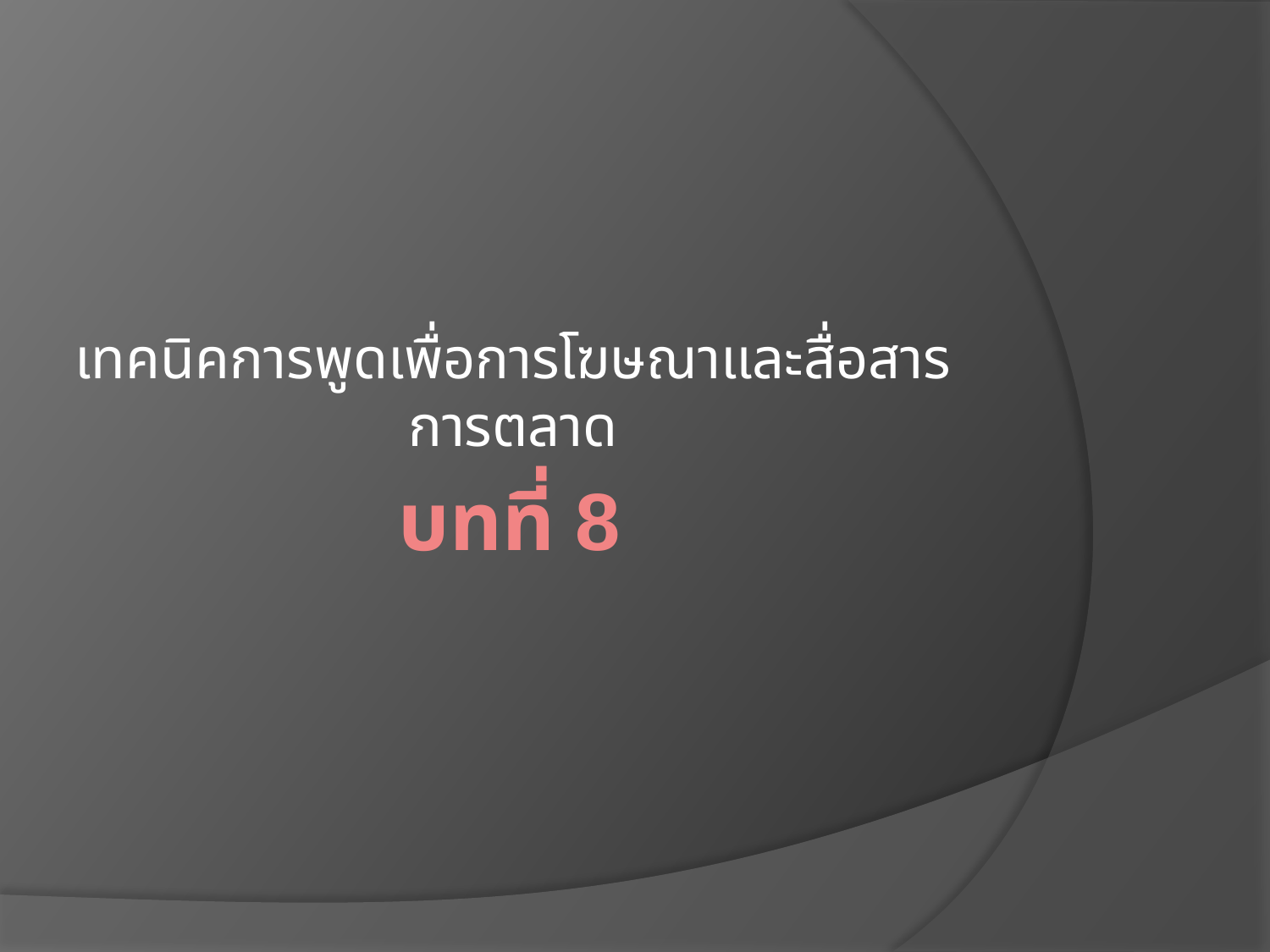

เทคนิคการพูดเพื่อการโฆษณาและสื่อสารการตลาด
# บทที่ 8